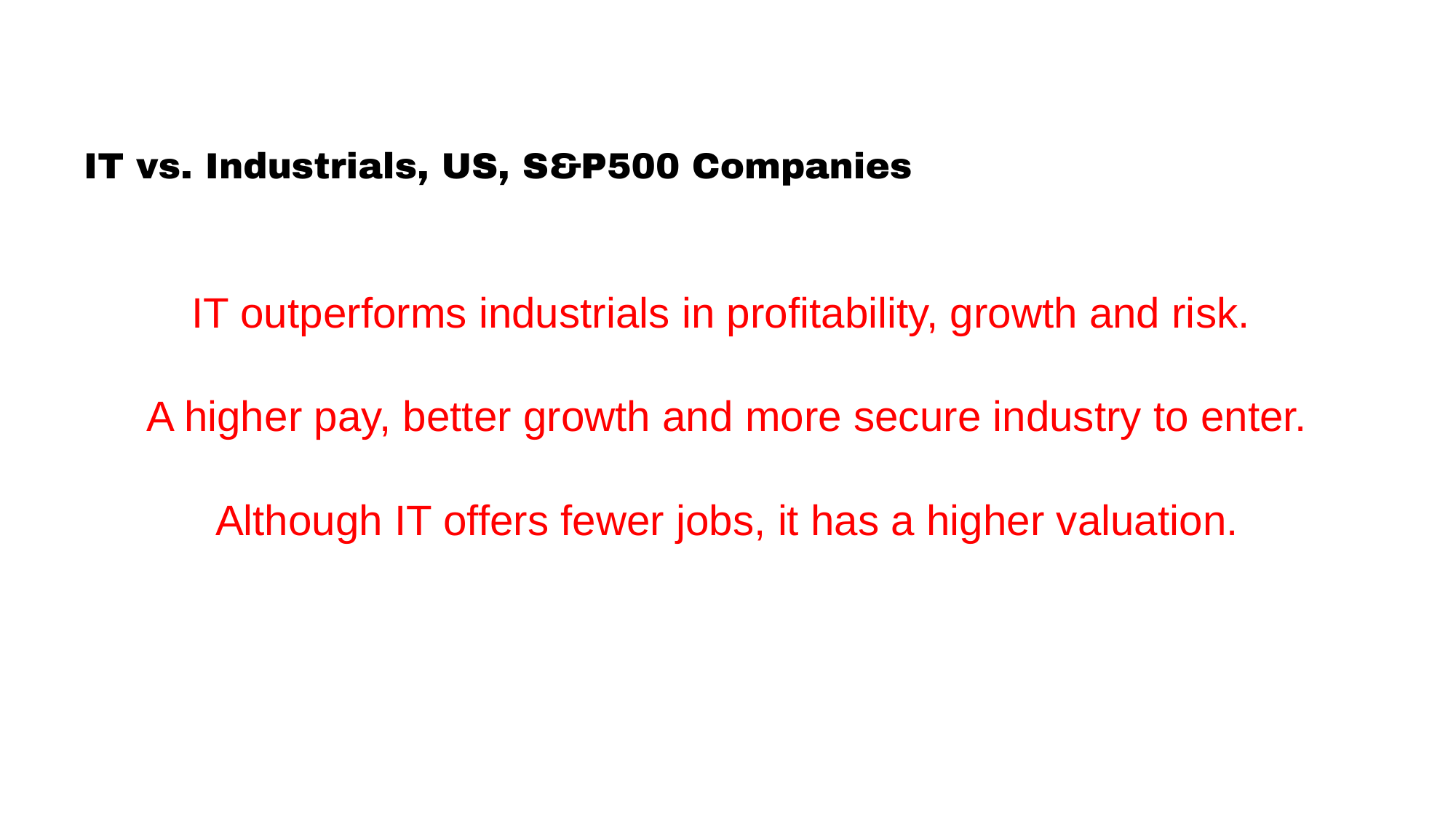

# IT vs. Industrials, US, S&P500 Companies
IT outperforms industrials in profitability, growth and risk.
A higher pay, better growth and more secure industry to enter.
Although IT offers fewer jobs, it has a higher valuation.